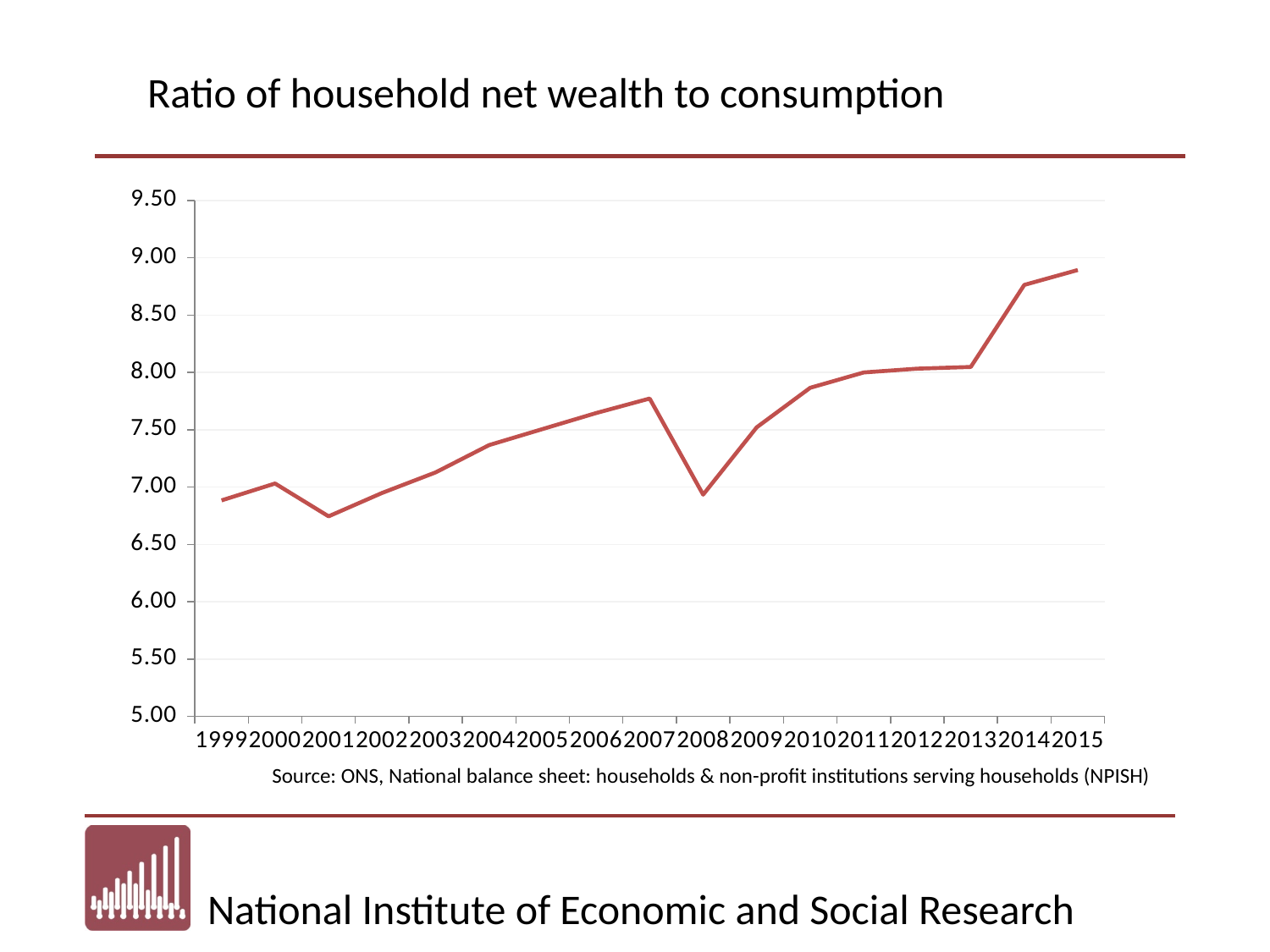

Ratio of household net wealth to consumption

### Chart

| Category |  |
|---|---|
| 1999 | 6.883279813770323 |
| 2000 | 7.0309302511772795 |
| 2001 | 6.7444852656436804 |
| 2002 | 6.948471309181631 |
| 2003 | 7.12765016010609 |
| 2004 | 7.366156757103457 |
| 2005 | 7.5063306312298606 |
| 2006 | 7.645626443239425 |
| 2007 | 7.772103752581744 |
| 2008 | 6.9335921523784085 |
| 2009 | 7.521067035706532 |
| 2010 | 7.86591056895366 |
| 2011 | 7.999419344775361 |
| 2012 | 8.032595626034679 |
| 2013 | 8.047440751373857 |
| 2014 | 8.763136390040268 |
| 2015 | 8.892894208513065 |
Source: ONS, National balance sheet: households & non-profit institutions serving households (NPISH)